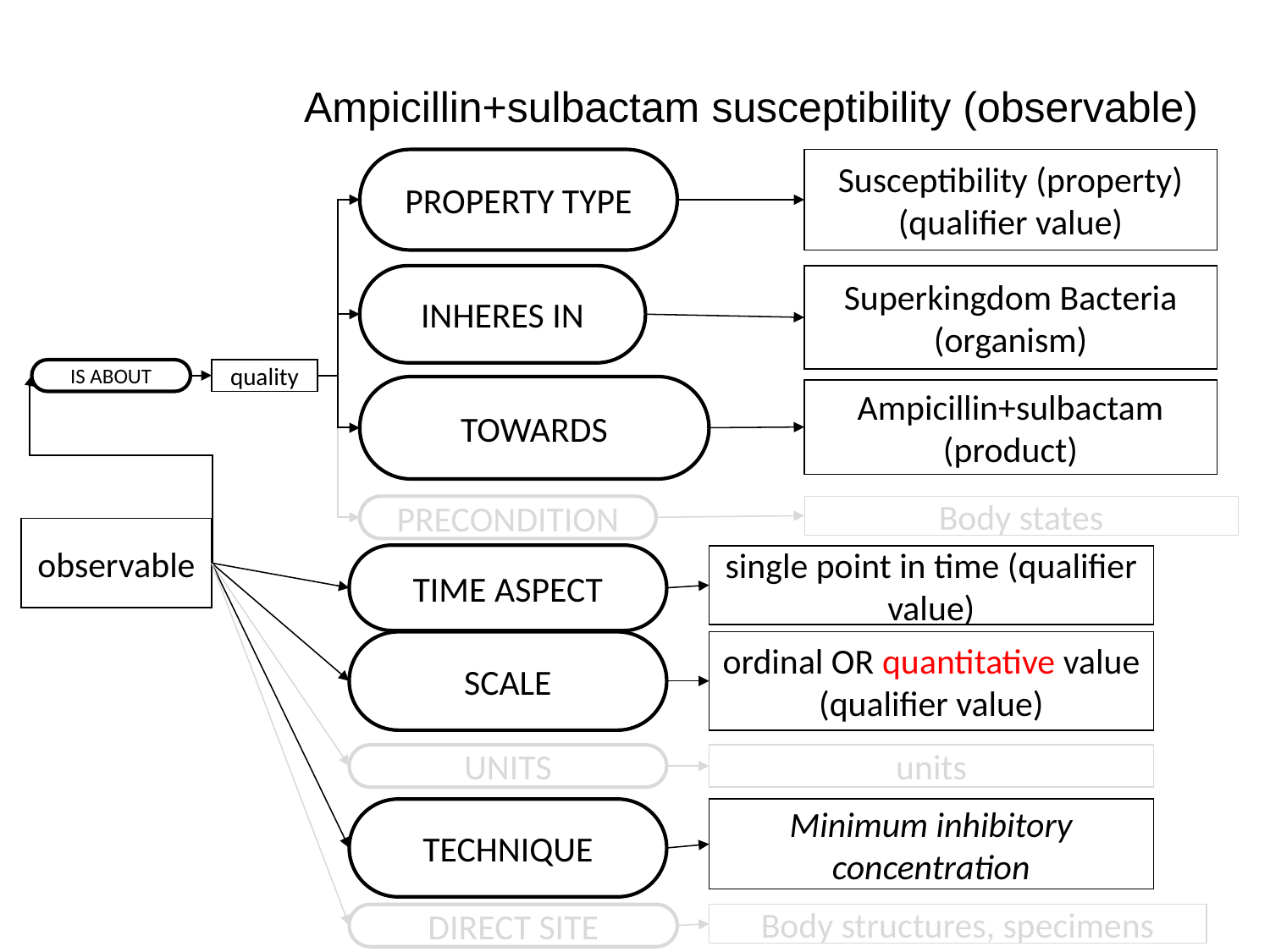

Ampicillin+sulbactam susceptibility (observable)
PROPERTY TYPE
Susceptibility (property) (qualifier value)
INHERES IN
Superkingdom Bacteria (organism)
IS ABOUT
quality
TOWARDS
Ampicillin+sulbactam (product)
PRECONDITION
Body states
observable
TIME ASPECT
single point in time (qualifier value)
SCALE
ordinal OR quantitative value (qualifier value)
UNITS
units
Minimum inhibitory concentration
TECHNIQUE
DIRECT SITE
Body structures, specimens